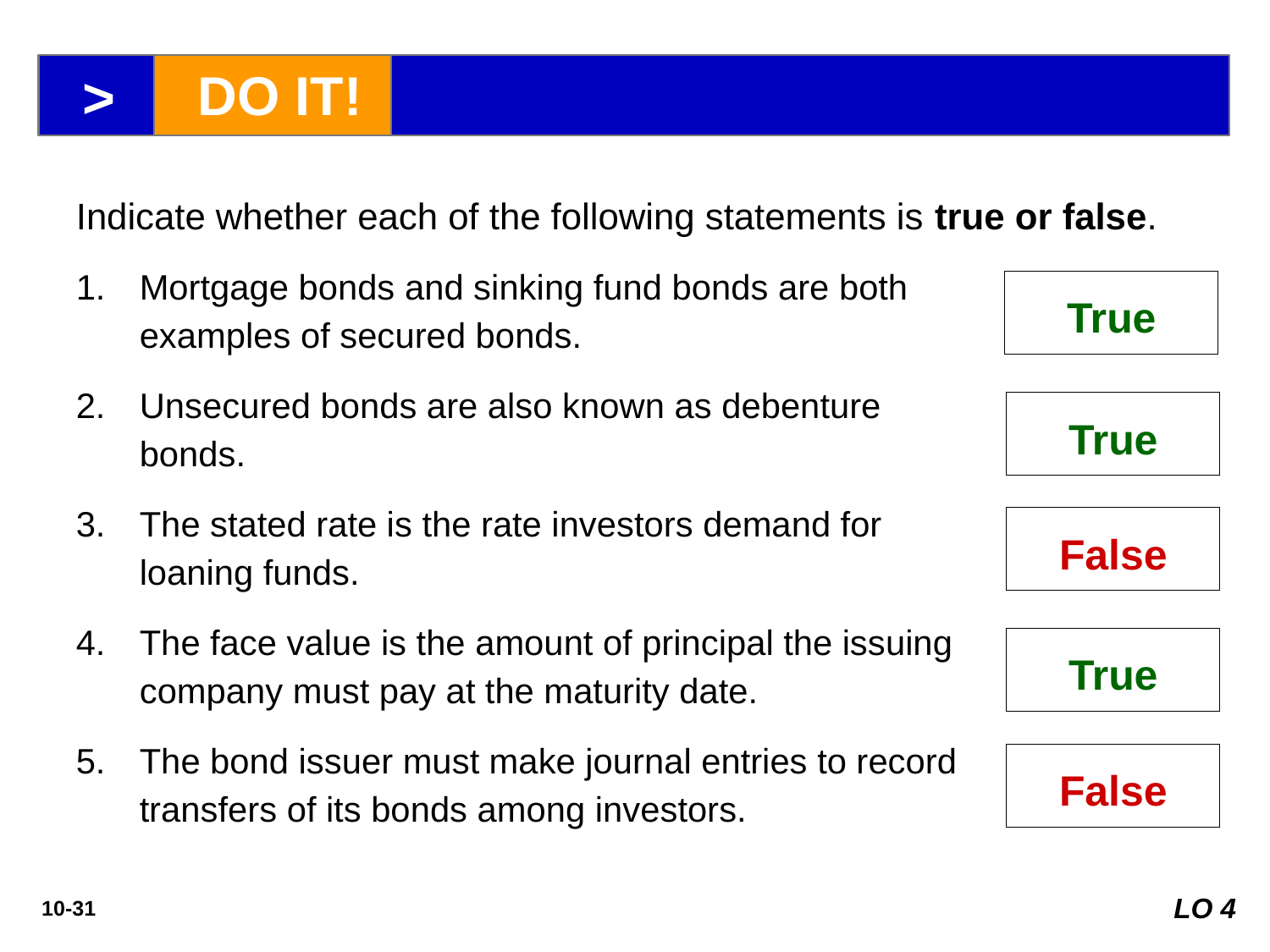

>
DO IT!
Indicate whether each of the following statements is true or false.
Mortgage bonds and sinking fund bonds are both examples of secured bonds.
Unsecured bonds are also known as debenture bonds.
The stated rate is the rate investors demand for loaning funds.
The face value is the amount of principal the issuing company must pay at the maturity date.
The bond issuer must make journal entries to record transfers of its bonds among investors.
True
True
False
True
False
LO 4